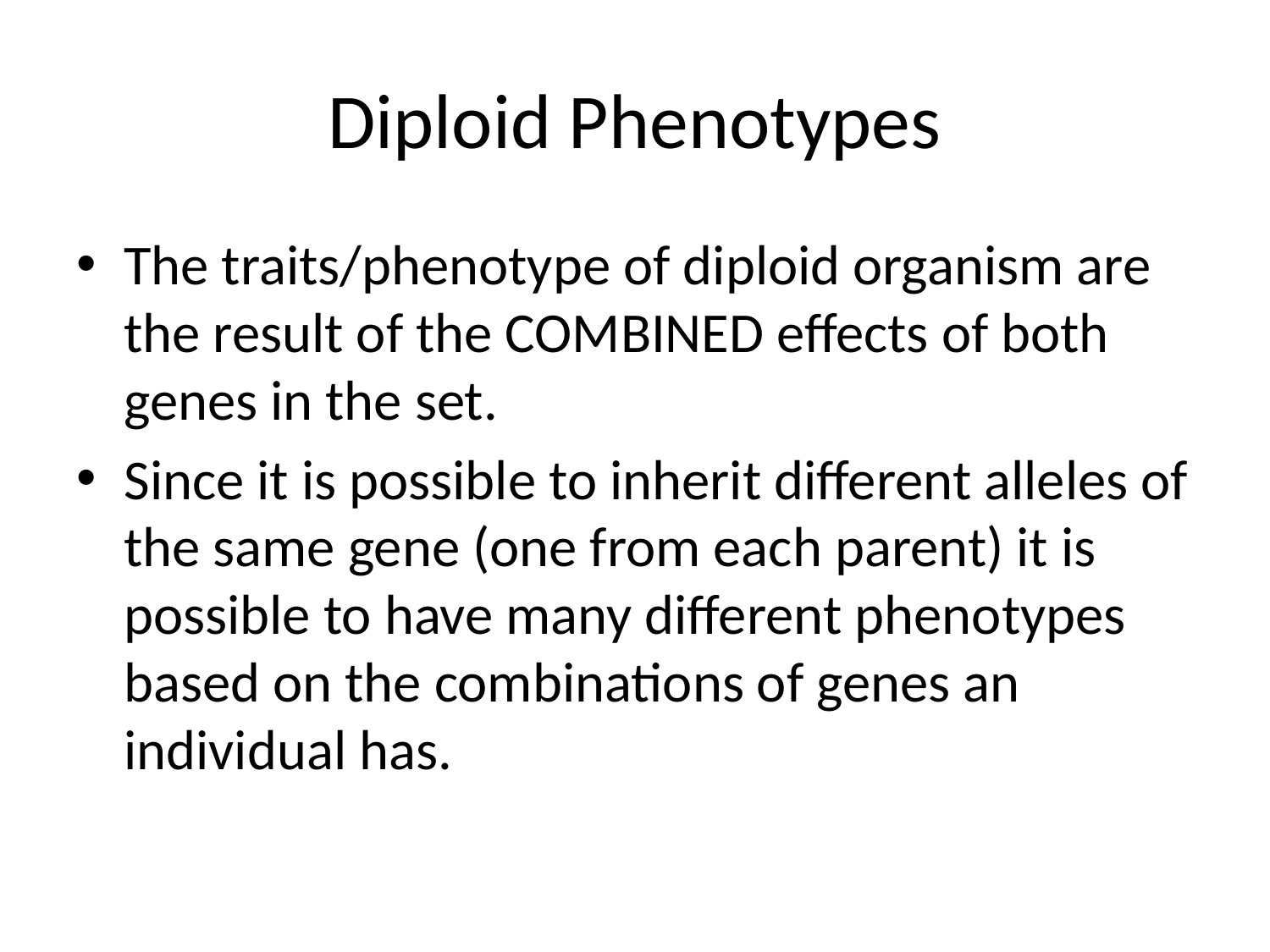

# Diploid Phenotypes
The traits/phenotype of diploid organism are the result of the COMBINED effects of both genes in the set.
Since it is possible to inherit different alleles of the same gene (one from each parent) it is possible to have many different phenotypes based on the combinations of genes an individual has.